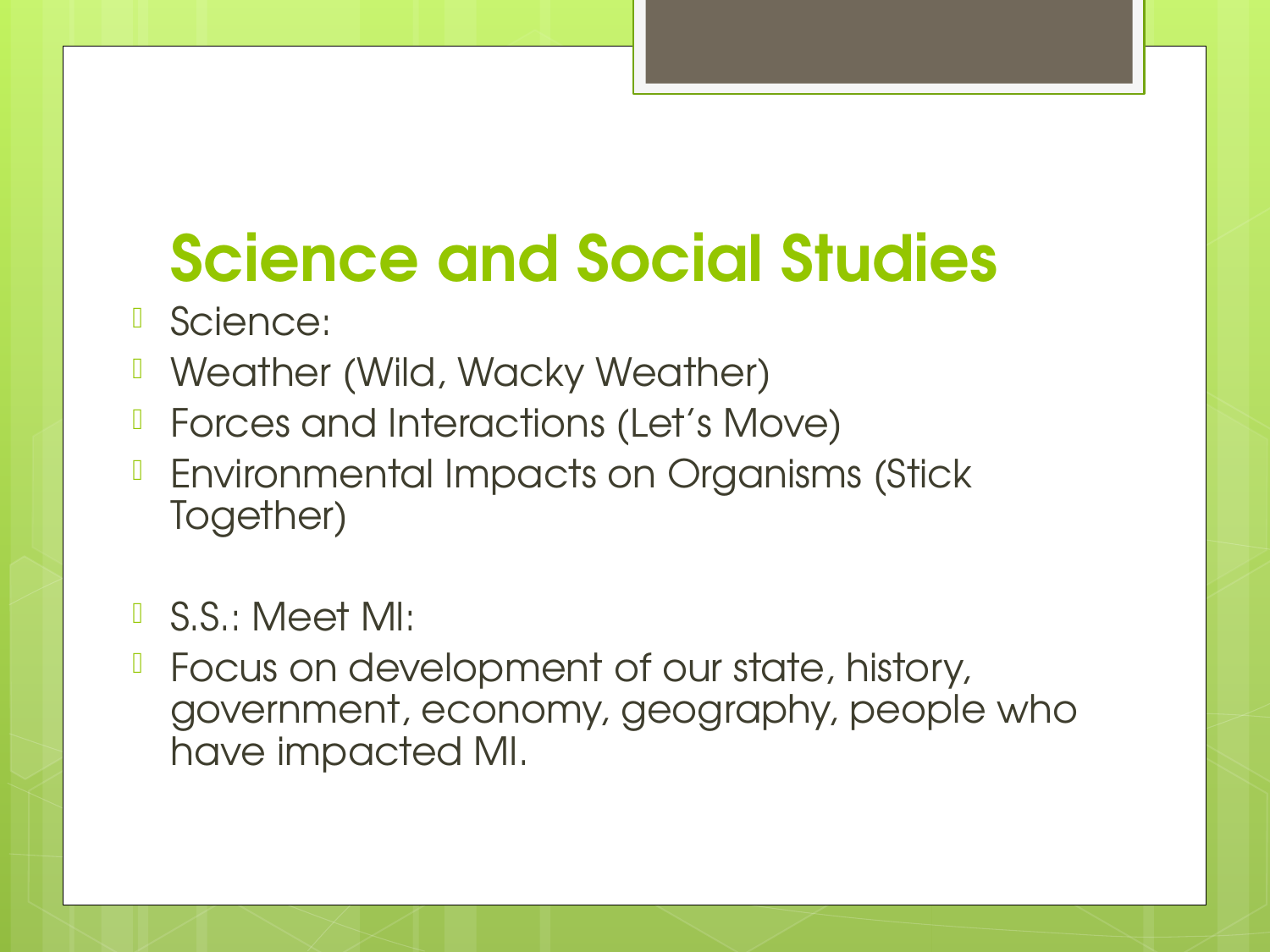

# Science and Social Studies
Science:
Weather (Wild, Wacky Weather)
Forces and Interactions (Let’s Move)
Environmental Impacts on Organisms (Stick Together)

S.S.: Meet MI:
Focus on development of our state, history, government, economy, geography, people who have impacted MI.